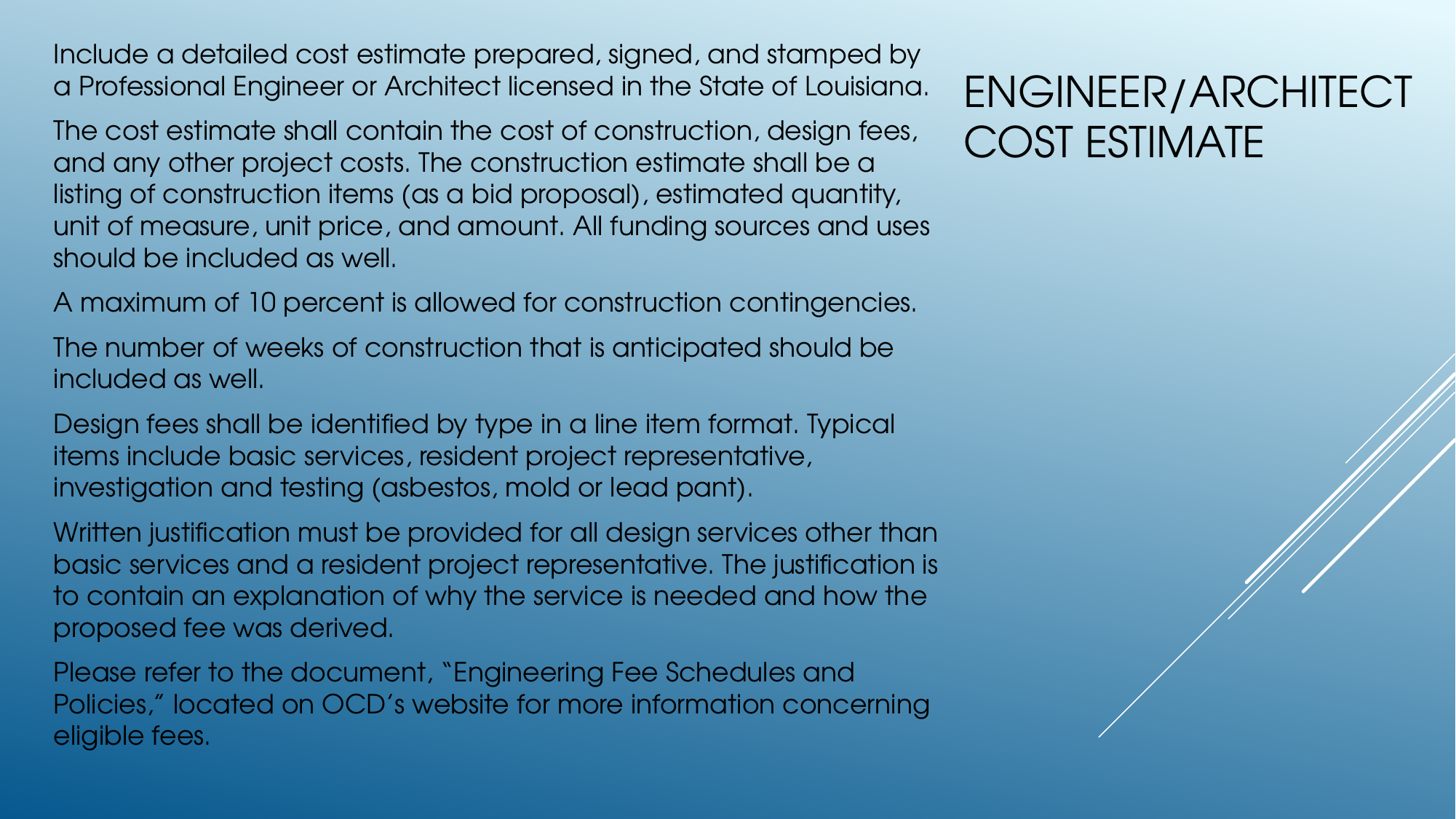

Include a detailed cost estimate prepared, signed, and stamped by a Professional Engineer or Architect licensed in the State of Louisiana.
The cost estimate shall contain the cost of construction, design fees, and any other project costs. The construction estimate shall be a listing of construction items (as a bid proposal), estimated quantity, unit of measure, unit price, and amount. All funding sources and uses should be included as well.
A maximum of 10 percent is allowed for construction contingencies.
The number of weeks of construction that is anticipated should be included as well.
Design fees shall be identified by type in a line item format. Typical items include basic services, resident project representative, investigation and testing (asbestos, mold or lead pant).
Written justification must be provided for all design services other than basic services and a resident project representative. The justification is to contain an explanation of why the service is needed and how the proposed fee was derived.
Please refer to the document, “Engineering Fee Schedules and Policies,” located on OCD’s website for more information concerning eligible fees.
# Engineer/architect cost estimate